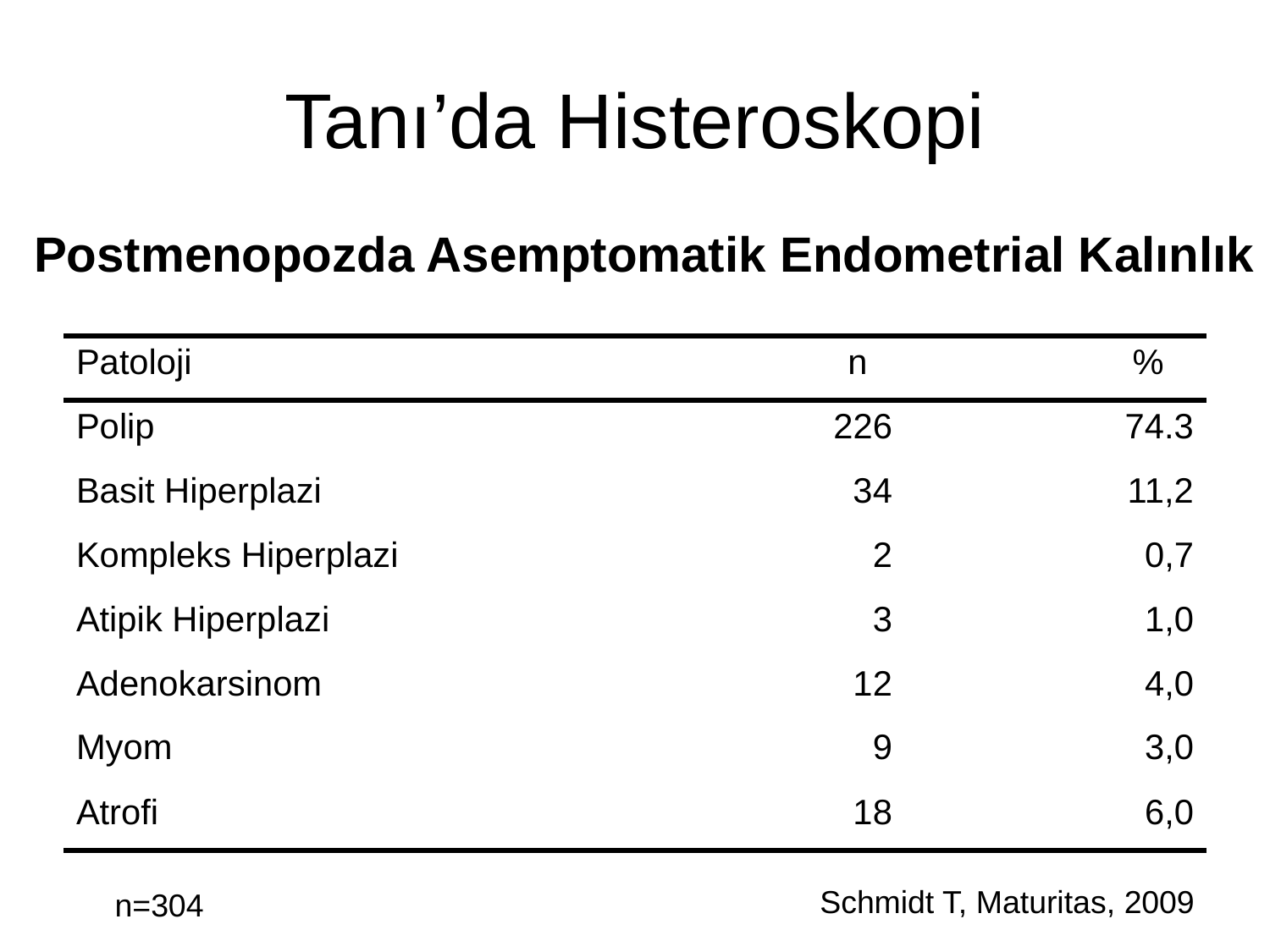

# Tanı’da Histeroskopi
Postmenopozda Asemptomatik Endometrial Kalınlık
| Patoloji | n | % |
| --- | --- | --- |
| Polip | 226 | 74.3 |
| Basit Hiperplazi | 34 | 11,2 |
| Kompleks Hiperplazi | 2 | 0,7 |
| Atipik Hiperplazi | 3 | 1,0 |
| Adenokarsinom | 12 | 4,0 |
| Myom | 9 | 3,0 |
| Atrofi | 18 | 6,0 |
Schmidt T, Maturitas, 2009
n=304